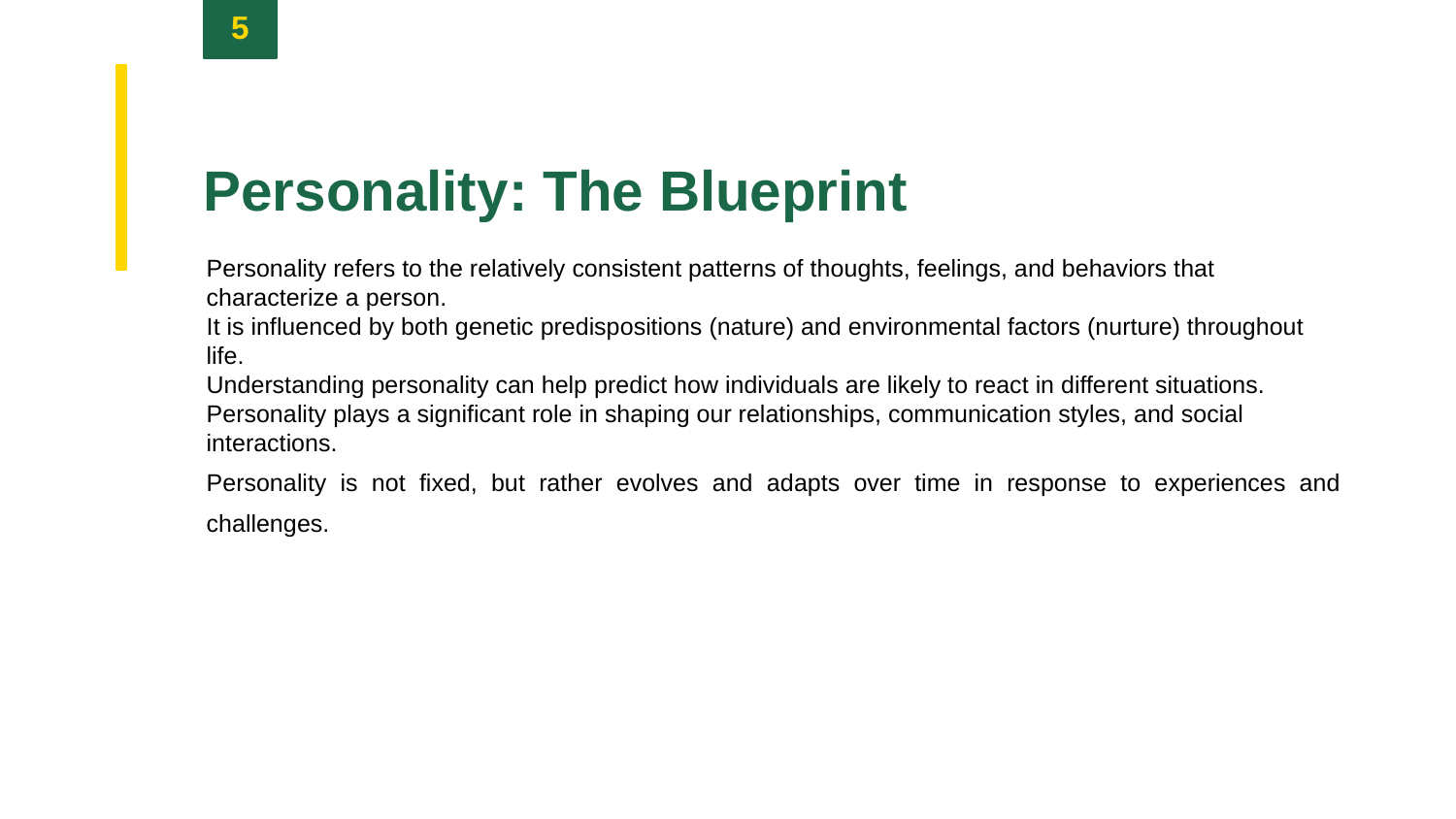

5

Personality: The Blueprint
Personality refers to the relatively consistent patterns of thoughts, feelings, and behaviors that characterize a person.
It is influenced by both genetic predispositions (nature) and environmental factors (nurture) throughout life.
Understanding personality can help predict how individuals are likely to react in different situations.
Personality plays a significant role in shaping our relationships, communication styles, and social interactions.
Personality is not fixed, but rather evolves and adapts over time in response to experiences and challenges.